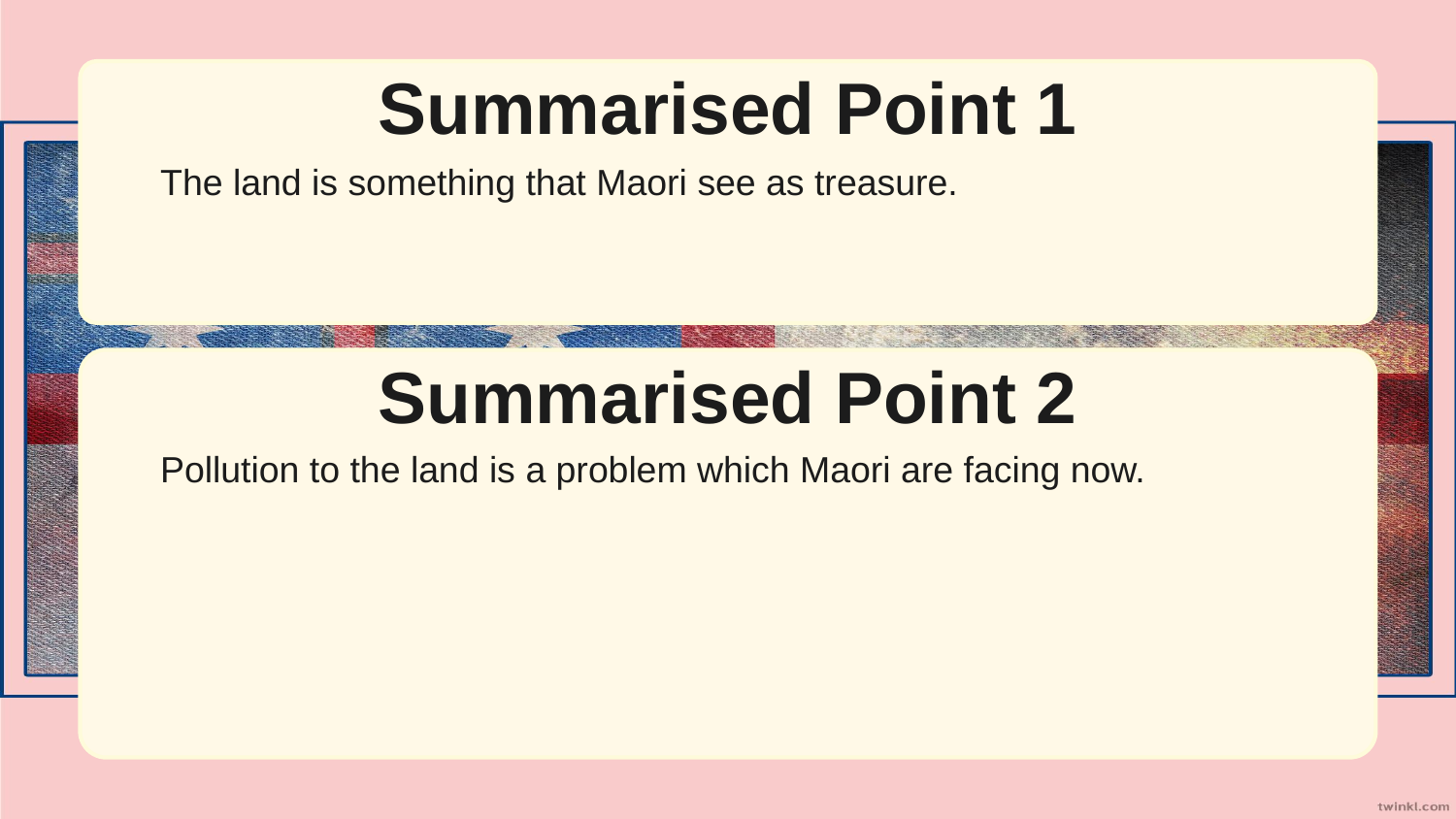

Summarised Point 1
The land is something that Maori see as treasure.
Summarised Point 2
Pollution to the land is a problem which Maori are facing now.